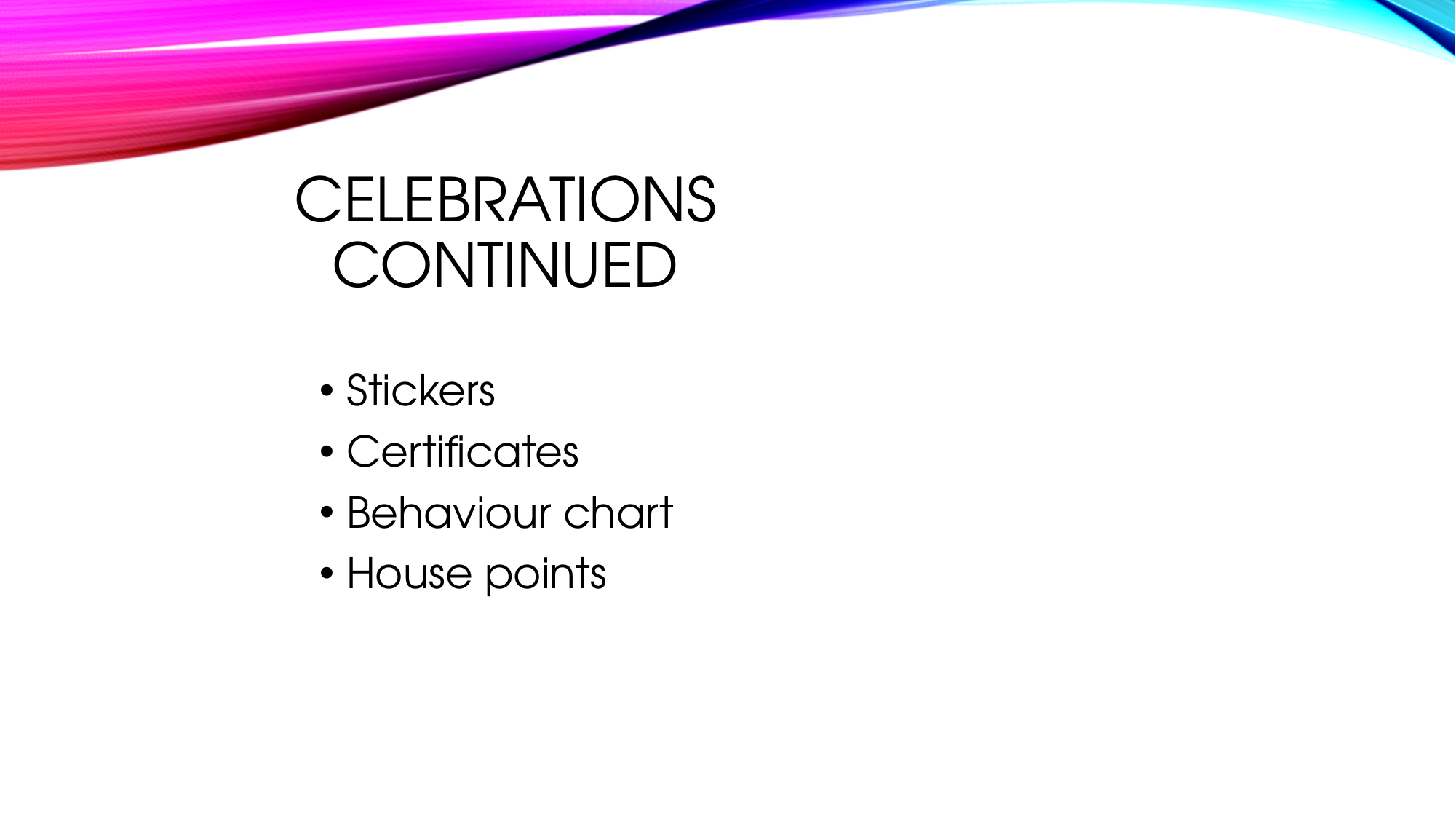

# Celebrations CONTINUED
Stickers
Certificates
Behaviour chart
House points